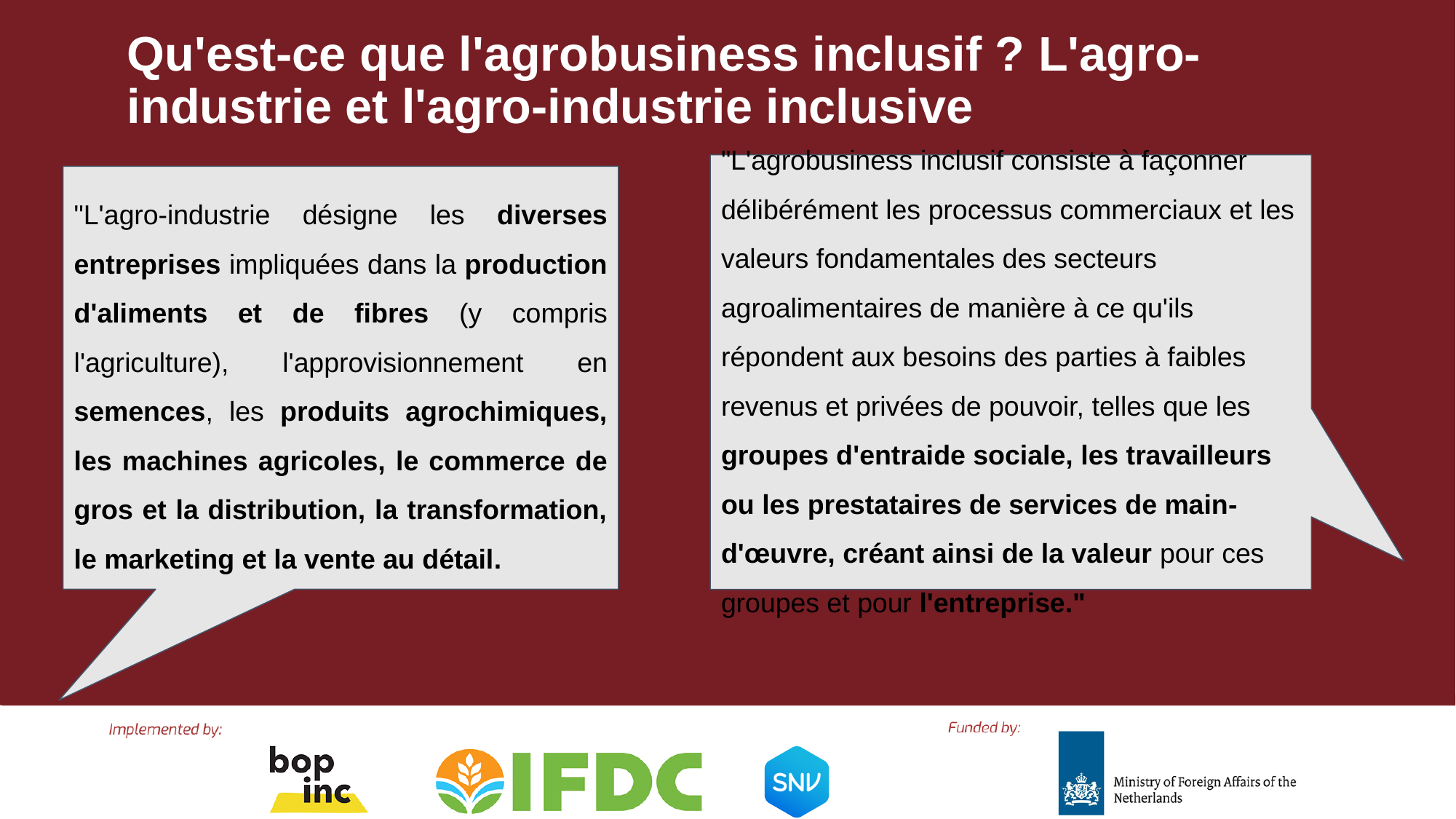

Qu'est-ce que l'agrobusiness inclusif ? L'agro-industrie et l'agro-industrie inclusive
"L'agrobusiness inclusif consiste à façonner délibérément les processus commerciaux et les valeurs fondamentales des secteurs agroalimentaires de manière à ce qu'ils répondent aux besoins des parties à faibles revenus et privées de pouvoir, telles que les groupes d'entraide sociale, les travailleurs ou les prestataires de services de main-d'œuvre, créant ainsi de la valeur pour ces groupes et pour l'entreprise."
"L'agro-industrie désigne les diverses entreprises impliquées dans la production d'aliments et de fibres (y compris l'agriculture), l'approvisionnement en semences, les produits agrochimiques, les machines agricoles, le commerce de gros et la distribution, la transformation, le marketing et la vente au détail.